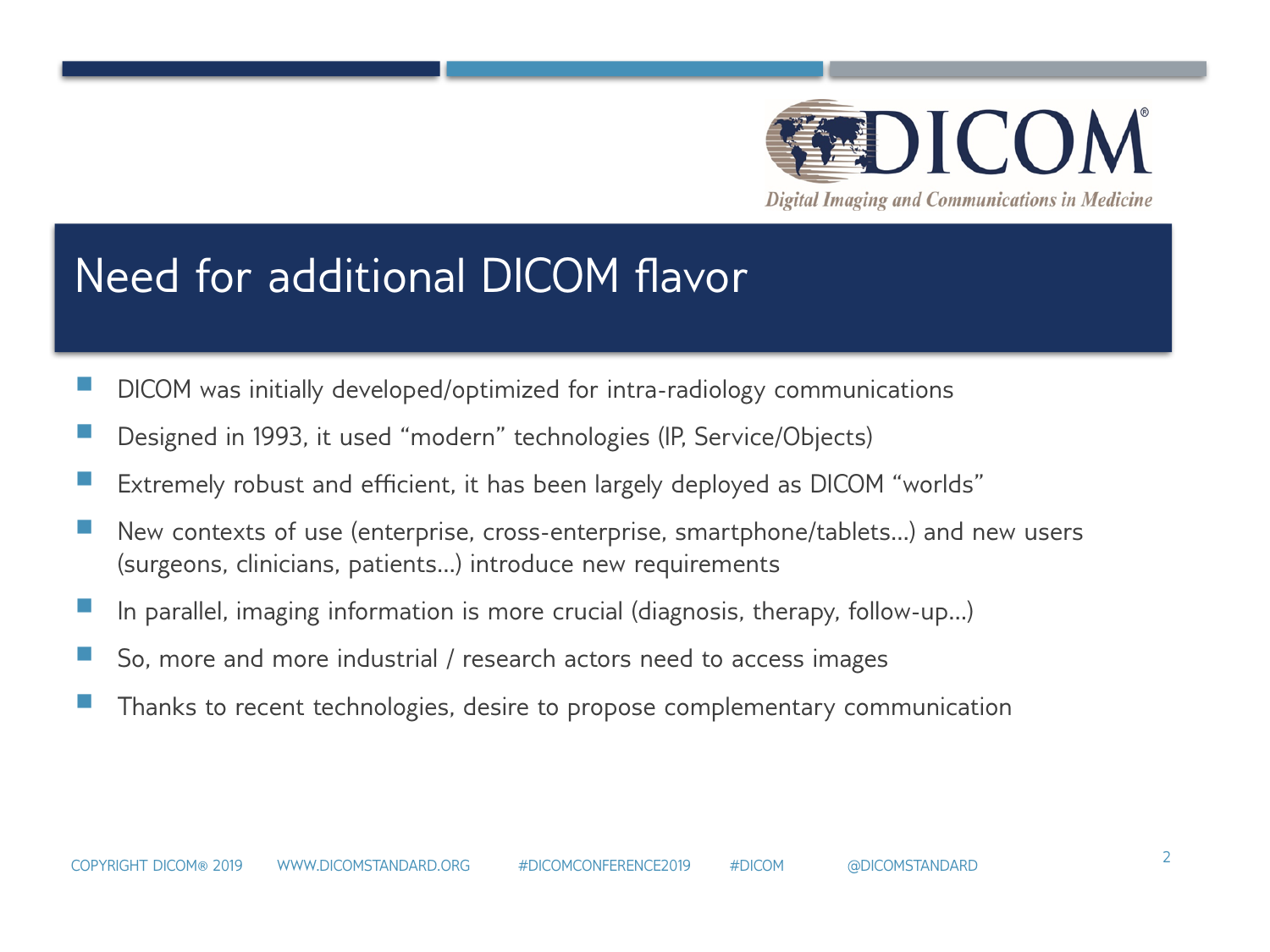

# Need for additional DICOM flavor
DICOM was initially developed/optimized for intra-radiology communications
Designed in 1993, it used “modern” technologies (IP, Service/Objects)
Extremely robust and efficient, it has been largely deployed as DICOM “worlds”
New contexts of use (enterprise, cross-enterprise, smartphone/tablets…) and new users (surgeons, clinicians, patients…) introduce new requirements
In parallel, imaging information is more crucial (diagnosis, therapy, follow-up…)
So, more and more industrial / research actors need to access images
Thanks to recent technologies, desire to propose complementary communication
2
Copyright DICOM® 2019       www.dicomstandard.org          #DICOMConference2019        #DICOM             @DICOMstandard